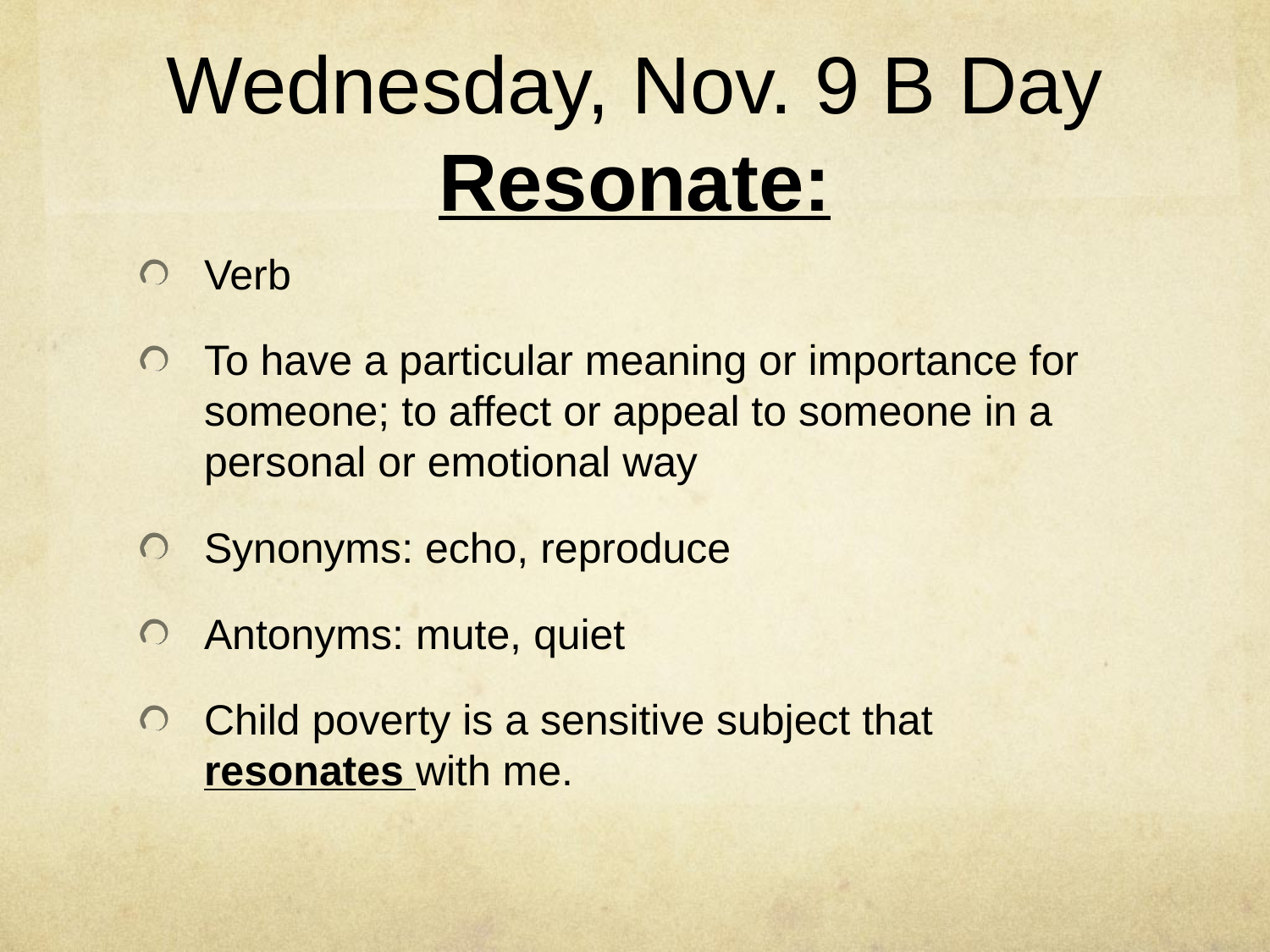

# Wednesday, Nov. 9 B Day Resonate:
Verb
To have a particular meaning or importance for someone; to affect or appeal to someone in a personal or emotional way
Synonyms: echo, reproduce
Antonyms: mute, quiet
Child poverty is a sensitive subject that resonates with me.